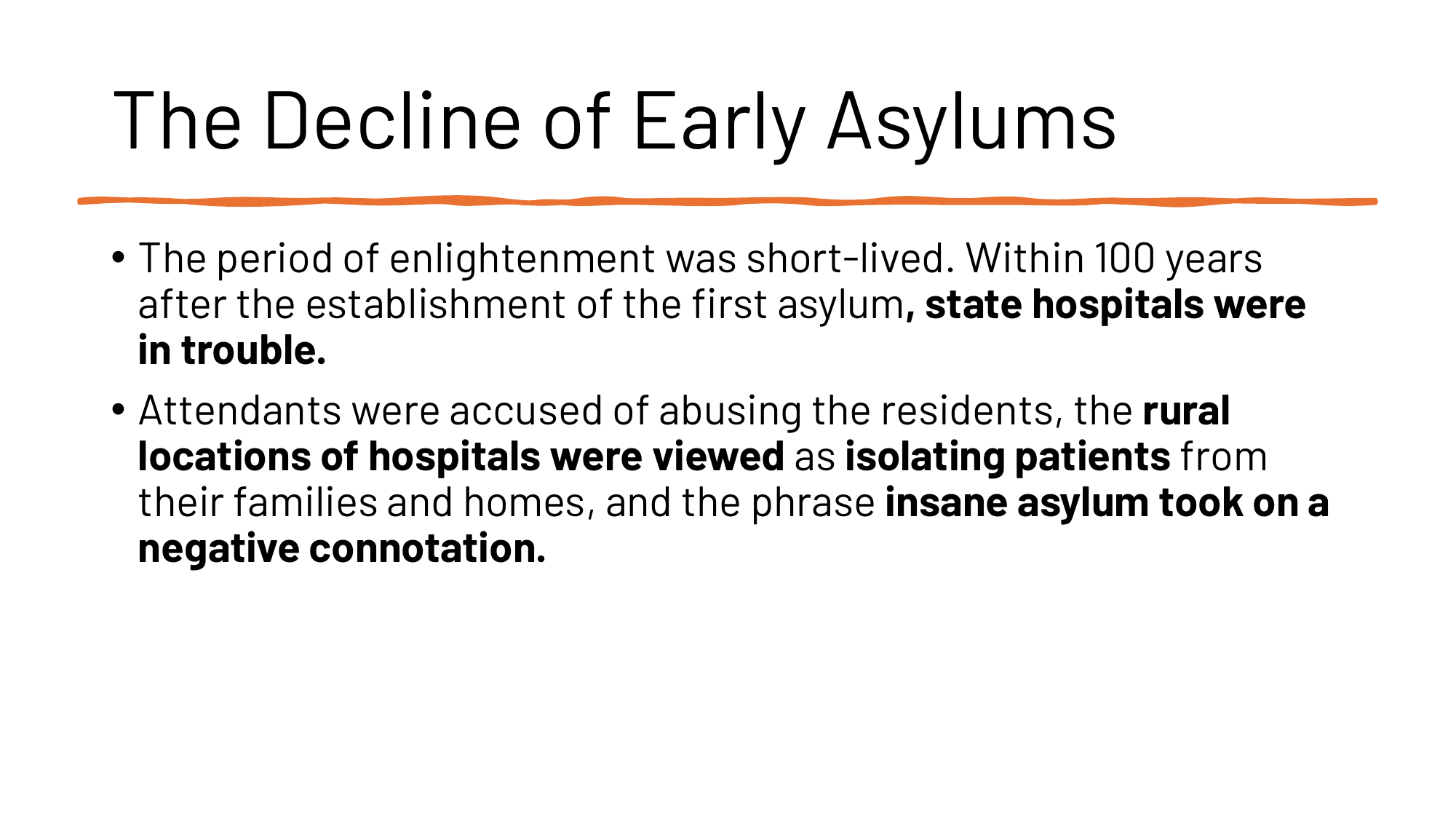

# The Decline of Early Asylums

The period of enlightenment was short-lived. Within 100 years after the establishment of the first asylum, state hospitals were in trouble.
Attendants were accused of abusing the residents, the rural locations of hospitals were viewed as isolating patients from their families and homes, and the phrase insane asylum took on a negative connotation.